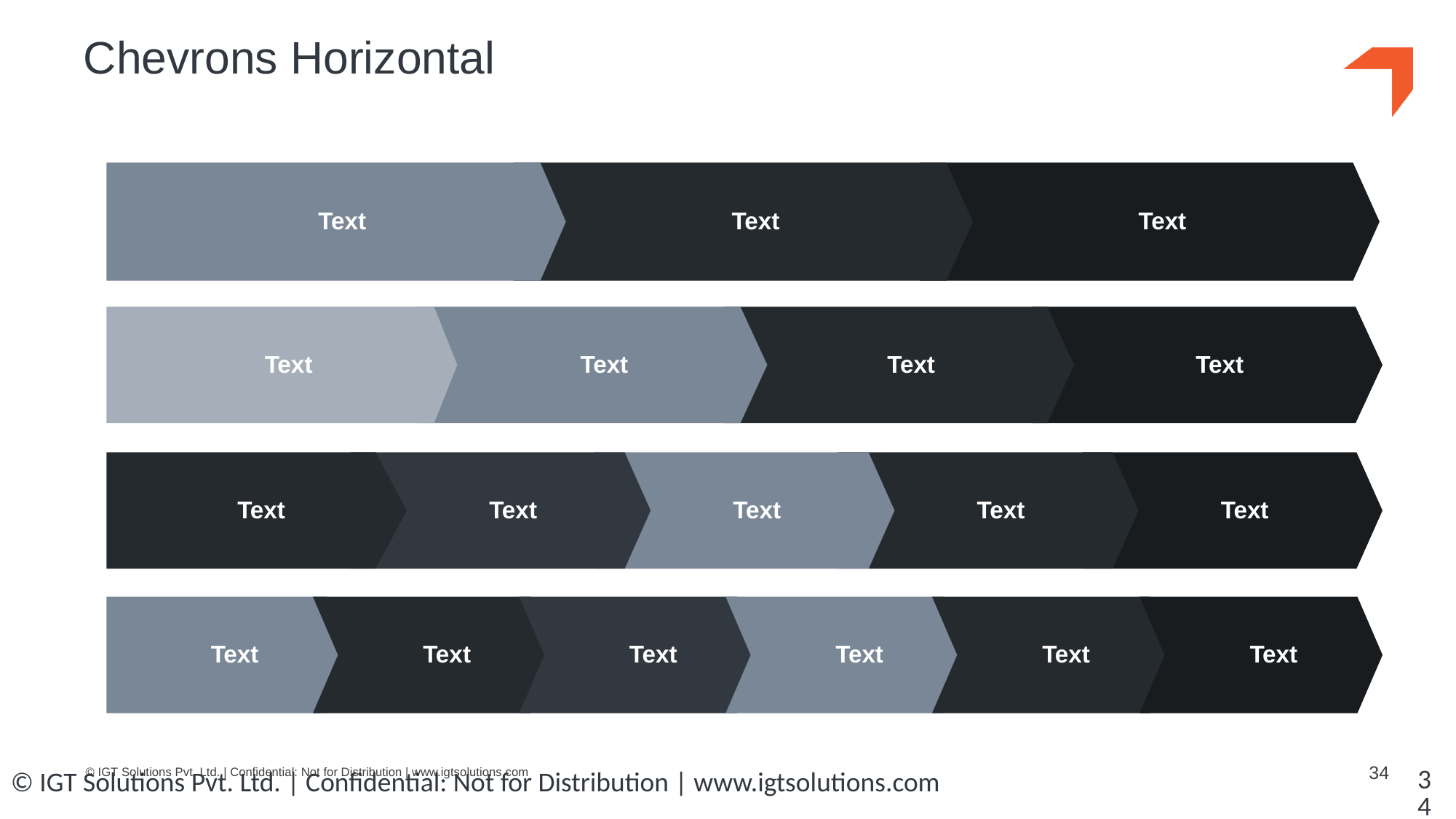

# Chevrons Horizontal
Text
Text
Text
Text
Text
Text
Text
Text
Text
Text
Text
Text
Text
Text
Text
Text
Text
Text
34
© IGT Solutions Pvt. Ltd. | Confidential: Not for Distribution | www.igtsolutions.com